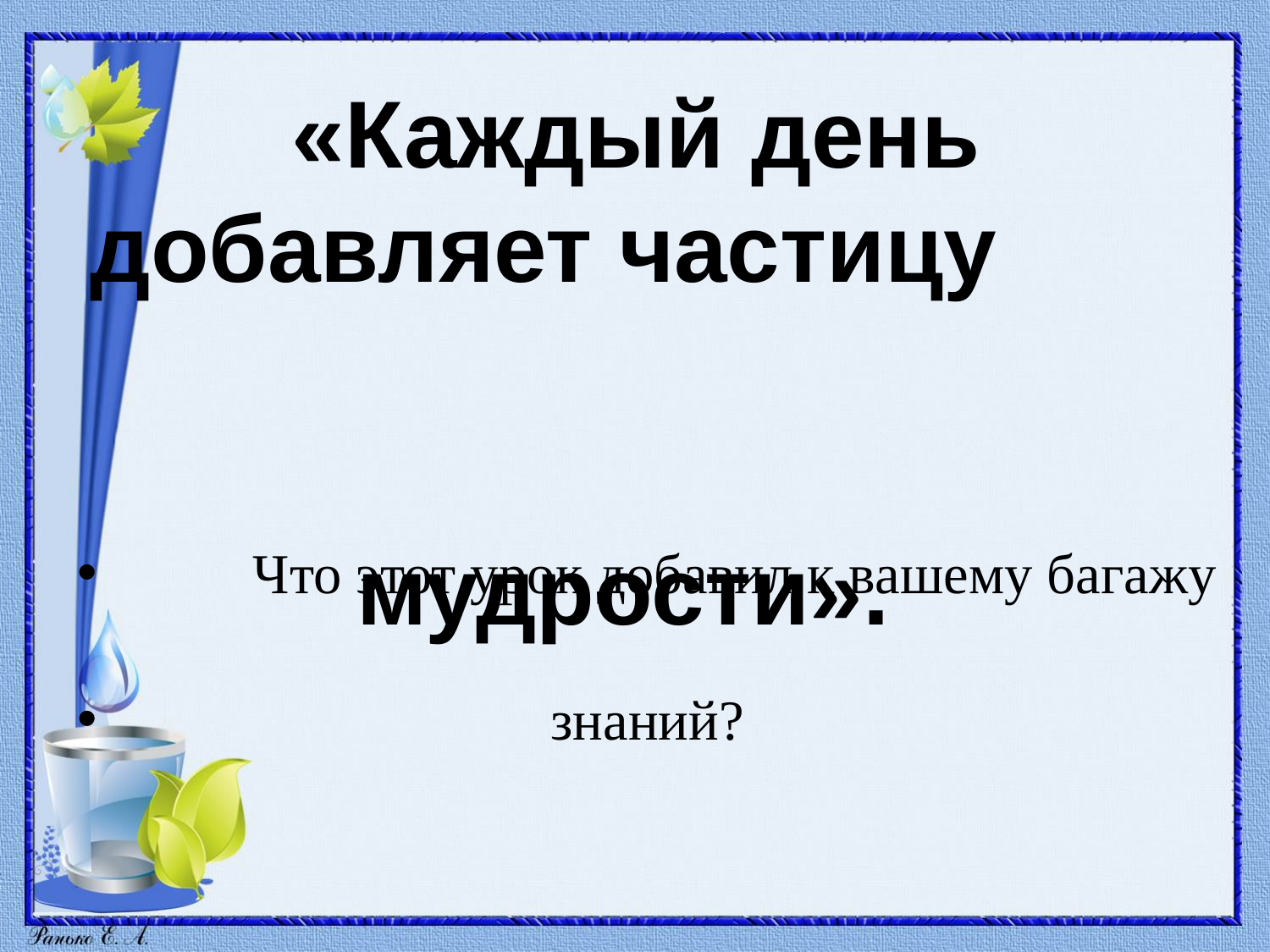

# «Каждый день добавляет частицу мудрости».

         Что этот урок добавил к вашему багажу
                              знаний?